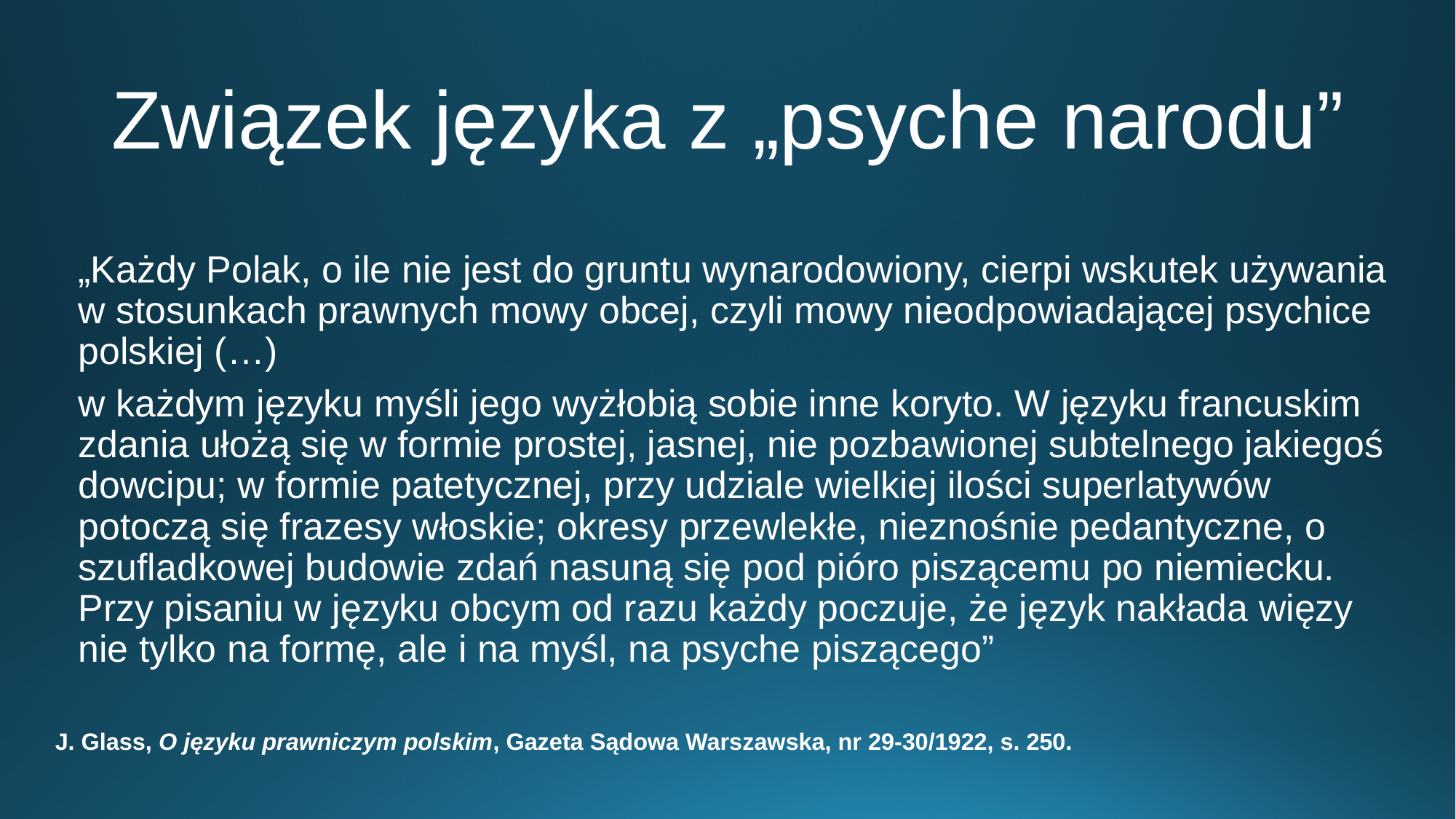

# Związek języka z „psyche narodu”
 	„Każdy Polak, o ile nie jest do gruntu wynarodowiony, cierpi wskutek używania w stosunkach prawnych mowy obcej, czyli mowy nieodpowiadającej psychice polskiej (…)
	w każdym języku myśli jego wyżłobią sobie inne koryto. W języku francuskim zdania ułożą się w formie prostej, jasnej, nie pozbawionej subtelnego jakiegoś dowcipu; w formie patetycznej, przy udziale wielkiej ilości superlatywów potoczą się frazesy włoskie; okresy przewlekłe, nieznośnie pedantyczne, o szufladkowej budowie zdań nasuną się pod pióro piszącemu po niemiecku. Przy pisaniu w języku obcym od razu każdy poczuje, że język nakłada więzy nie tylko na formę, ale i na myśl, na psyche piszącego”

J. Glass, O języku prawniczym polskim, Gazeta Sądowa Warszawska, nr 29-30/1922, s. 250.